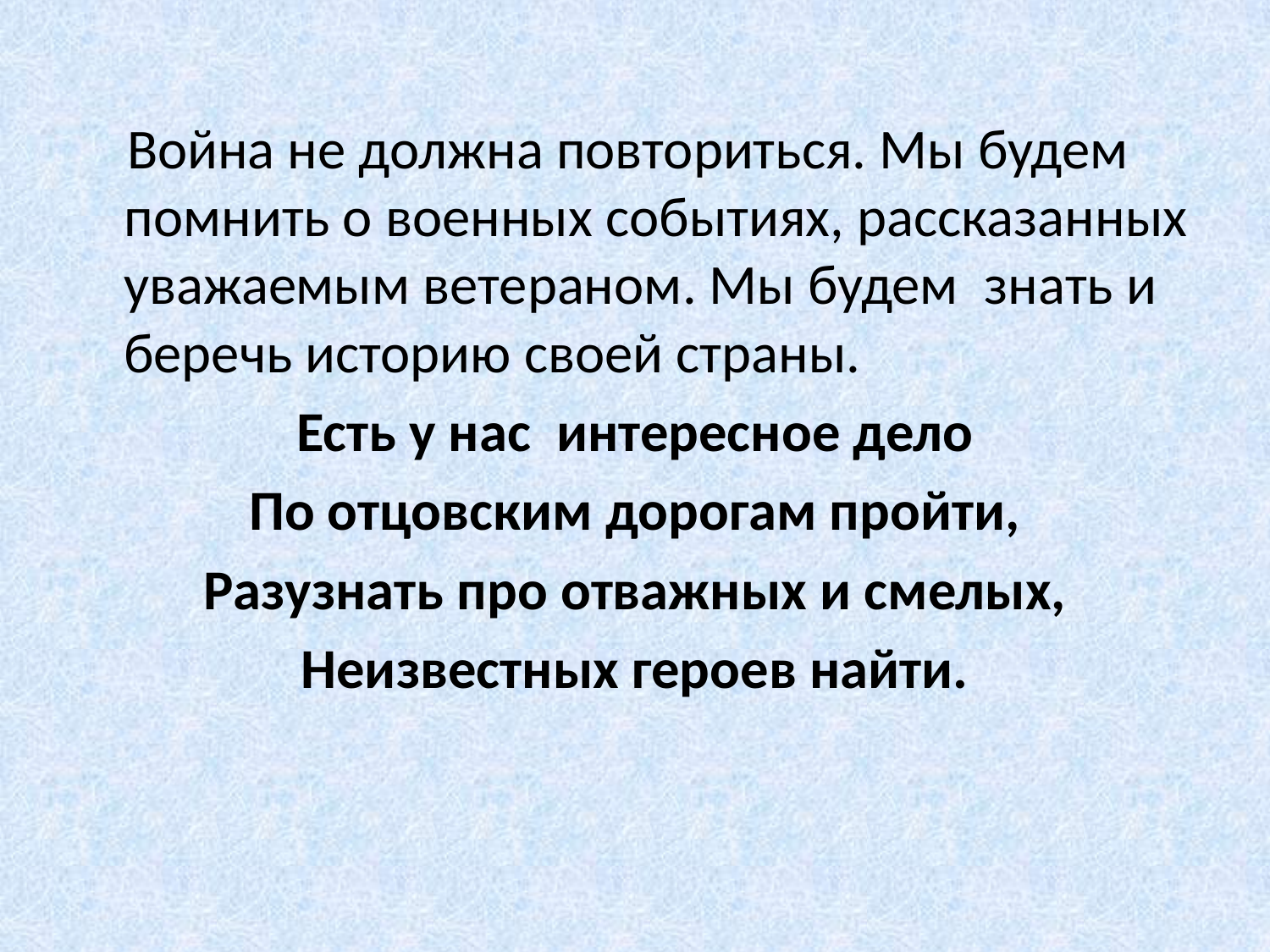

Война не должна повториться. Мы будем помнить о военных событиях, рассказанных уважаемым ветераном. Мы будем  знать и беречь историю своей страны.
Есть у нас  интересное дело
По отцовским дорогам пройти,
Разузнать про отважных и смелых,
Неизвестных героев найти.